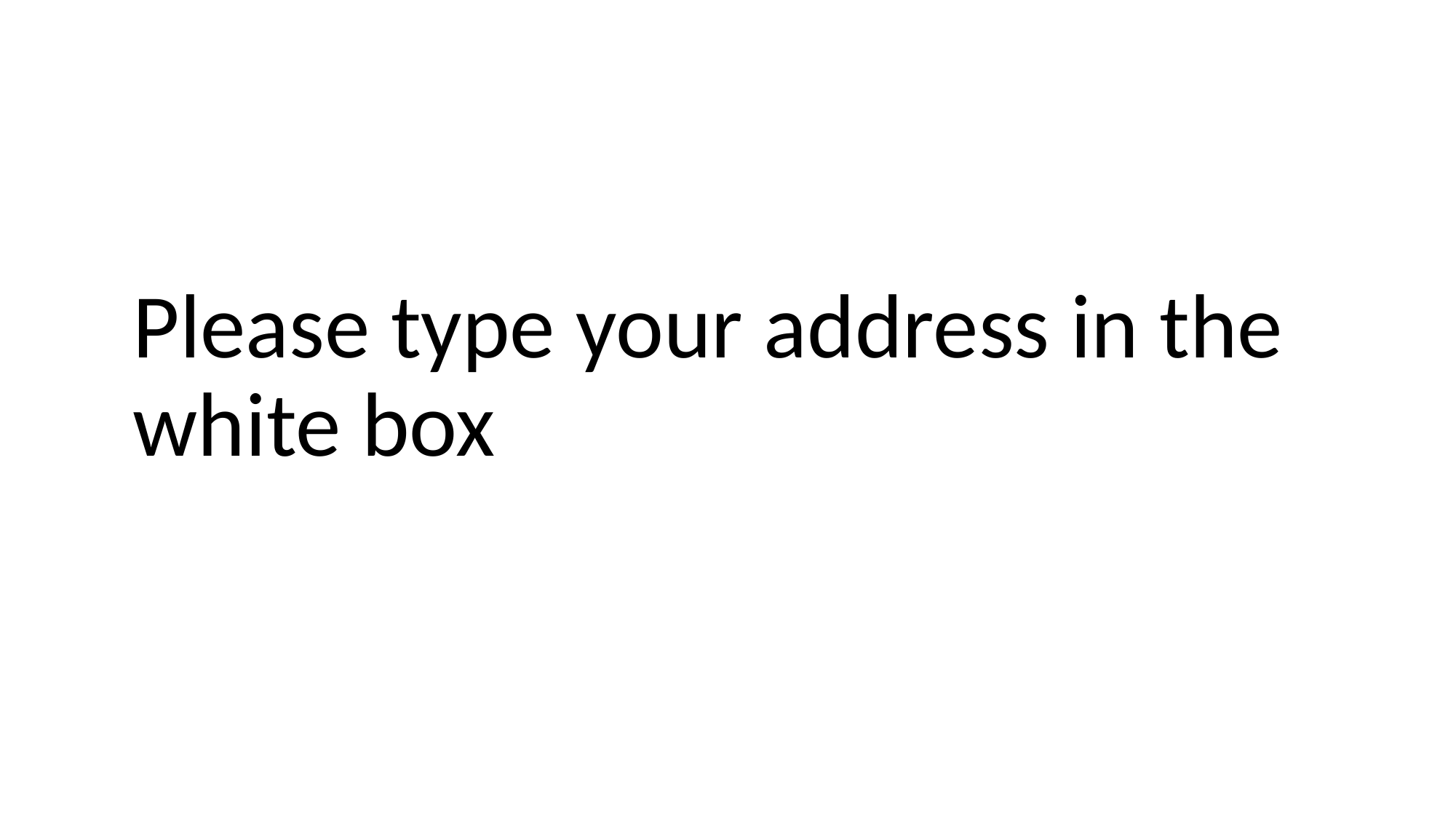

# Please type your address in the white box